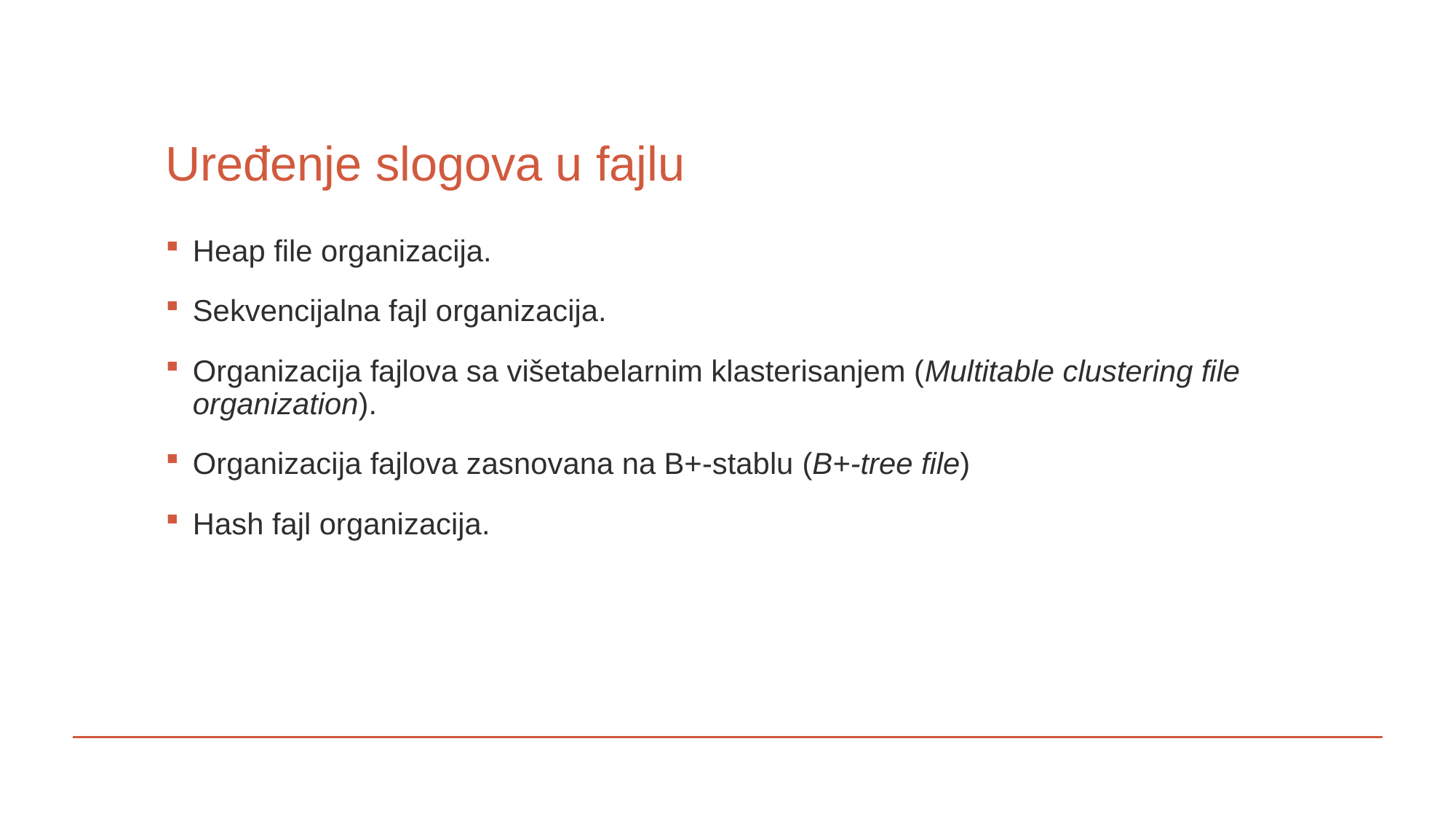

# Uređenje slogova u fajlu
Heap file organizacija.
Sekvencijalna fajl organizacija.
Organizacija fajlova sa višetabelarnim klasterisanjem (Multitable clustering file organization).
Organizacija fajlova zasnovana na B+-stablu (B+-tree file)
Hash fajl organizacija.